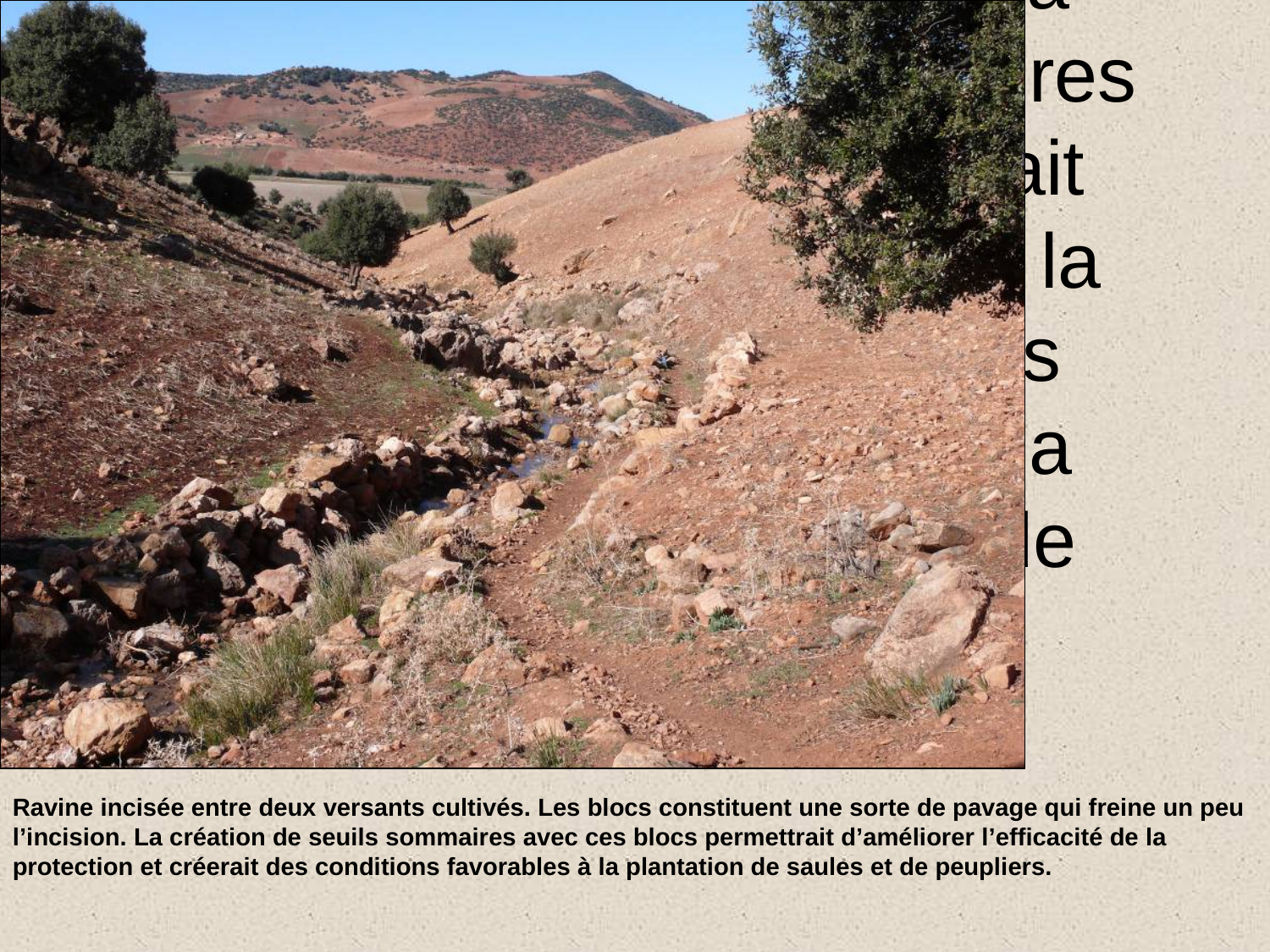

# Ravine incisée entre deux versants cultivés. Les blocs constituent une sorte de pavage qui protège le talweg contre la poursuite de l’incision. La création de seuils sommaires avec ces blocs permettrait d’améliorer l’efficacité de la protection et créerait des conditions favorables à la plantation de saules et de peupliers.
Ravine incisée entre deux versants cultivés. Les blocs constituent une sorte de pavage qui freine un peu l’incision. La création de seuils sommaires avec ces blocs permettrait d’améliorer l’efficacité de la protection et créerait des conditions favorables à la plantation de saules et de peupliers.